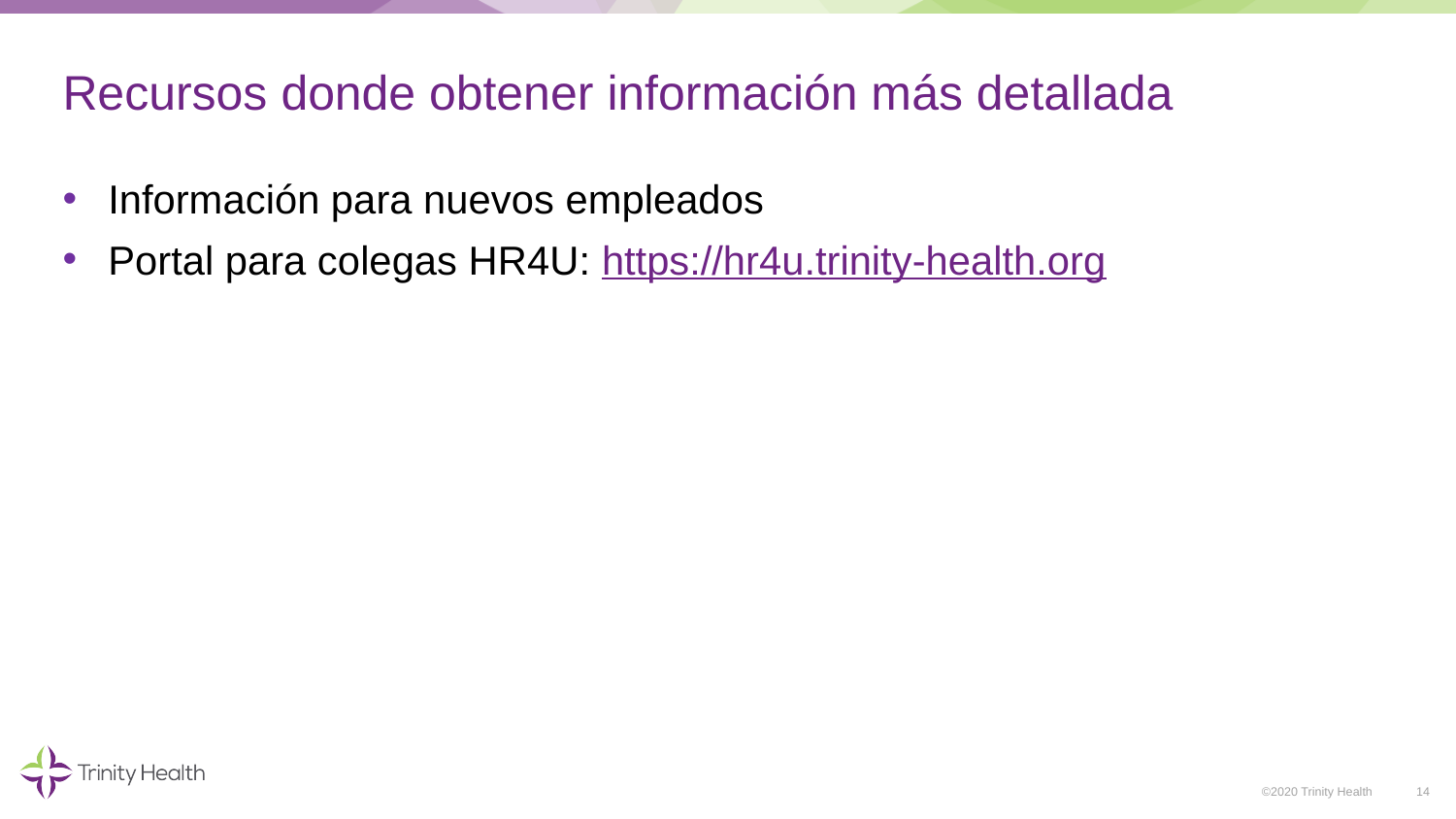

# Recursos donde obtener información más detallada
Información para nuevos empleados
Portal para colegas HR4U: https://hr4u.trinity-health.org

14
©2020 Trinity Health